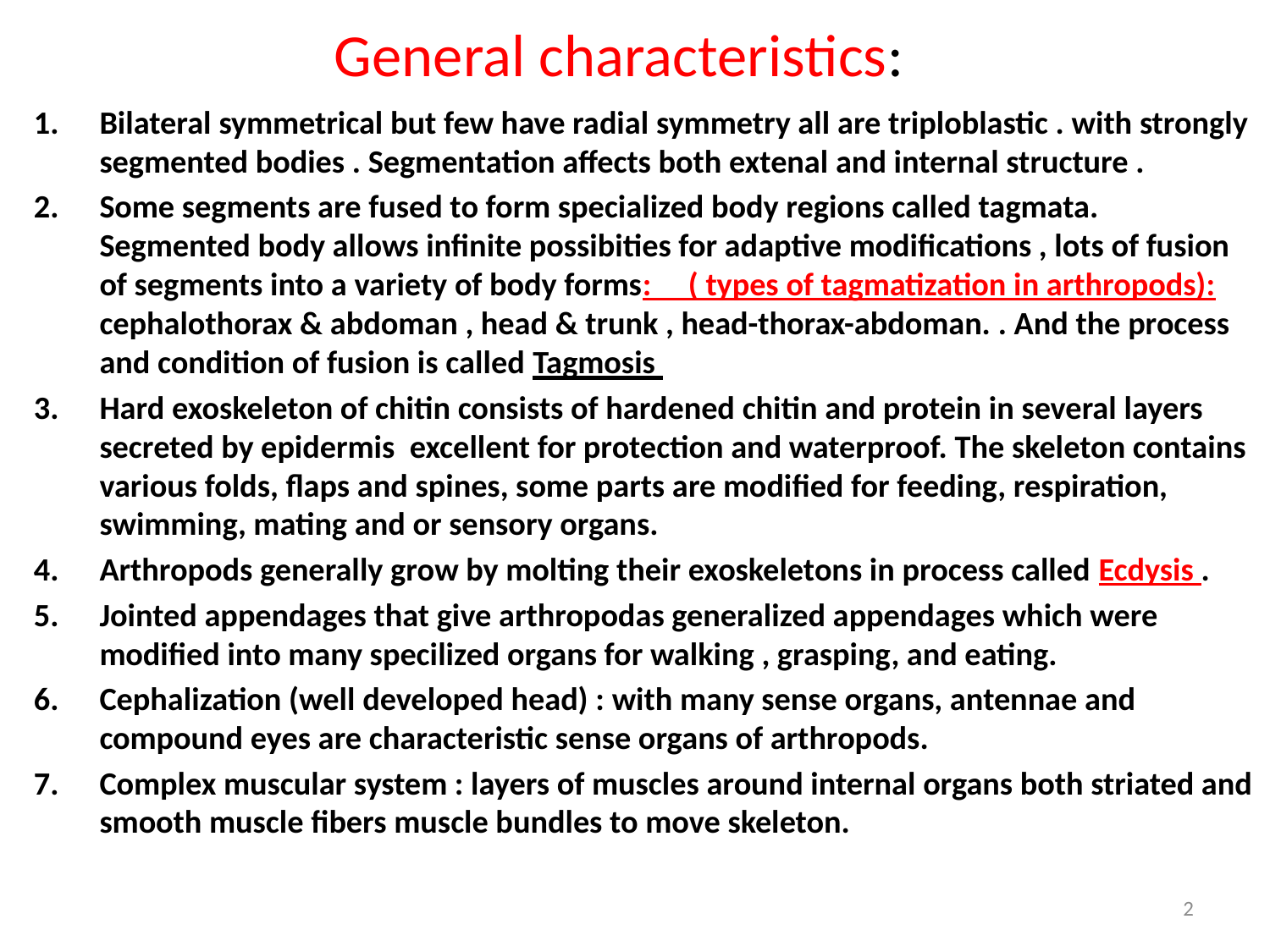

# General characteristics:
Bilateral symmetrical but few have radial symmetry all are triploblastic . with strongly segmented bodies . Segmentation affects both extenal and internal structure .
Some segments are fused to form specialized body regions called tagmata. Segmented body allows infinite possibities for adaptive modifications , lots of fusion of segments into a variety of body forms:     ( types of tagmatization in arthropods): cephalothorax & abdoman , head & trunk , head-thorax-abdoman. . And the process and condition of fusion is called Tagmosis
Hard exoskeleton of chitin consists of hardened chitin and protein in several layers  secreted by epidermis  excellent for protection and waterproof. The skeleton contains various folds, flaps and spines, some parts are modified for feeding, respiration, swimming, mating and or sensory organs.
Arthropods generally grow by molting their exoskeletons in process called Ecdysis .
Jointed appendages that give arthropodas generalized appendages which were modified into many specilized organs for walking , grasping, and eating.
Cephalization (well developed head) : with many sense organs, antennae and compound eyes are characteristic sense organs of arthropods.
Complex muscular system : layers of muscles around internal organs both striated and smooth muscle fibers muscle bundles to move skeleton.

2